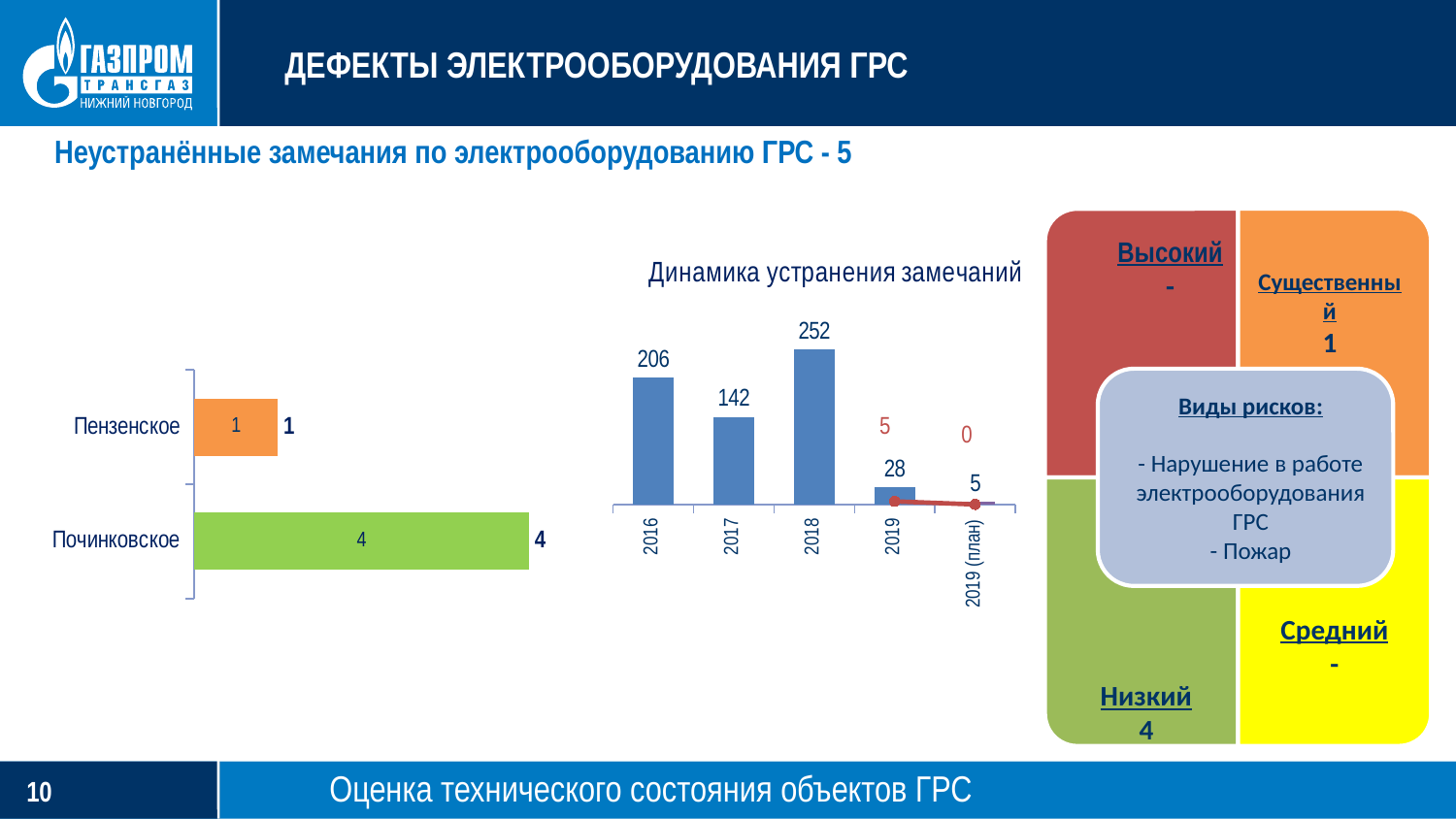

ДЕФЕКТЫ ЭЛЕКТРООБОРУДОВАНИЯ ГРС
Неустранённые замечания по электрооборудованию ГРС - 5

Высокий
-
Существенный
1

Низкий
4
Средний
-
Виды рисков:

- Нарушение в работе электрооборудования ГРС
- Пожар

[unsupported chart]

### Chart: Динамика устранения замечаний

| Category | ЛЧ | Столбец1 |
|---|---|---|
| 2016 | 206.0 | None |
| 2017 | 142.0 | None |
| 2018 | 252.0 | None |
| 2019 | 28.0 | 5.0 |
| 2019 (план) | 5.0 | 0.0 |
Оценка технического состояния объектов ГРС